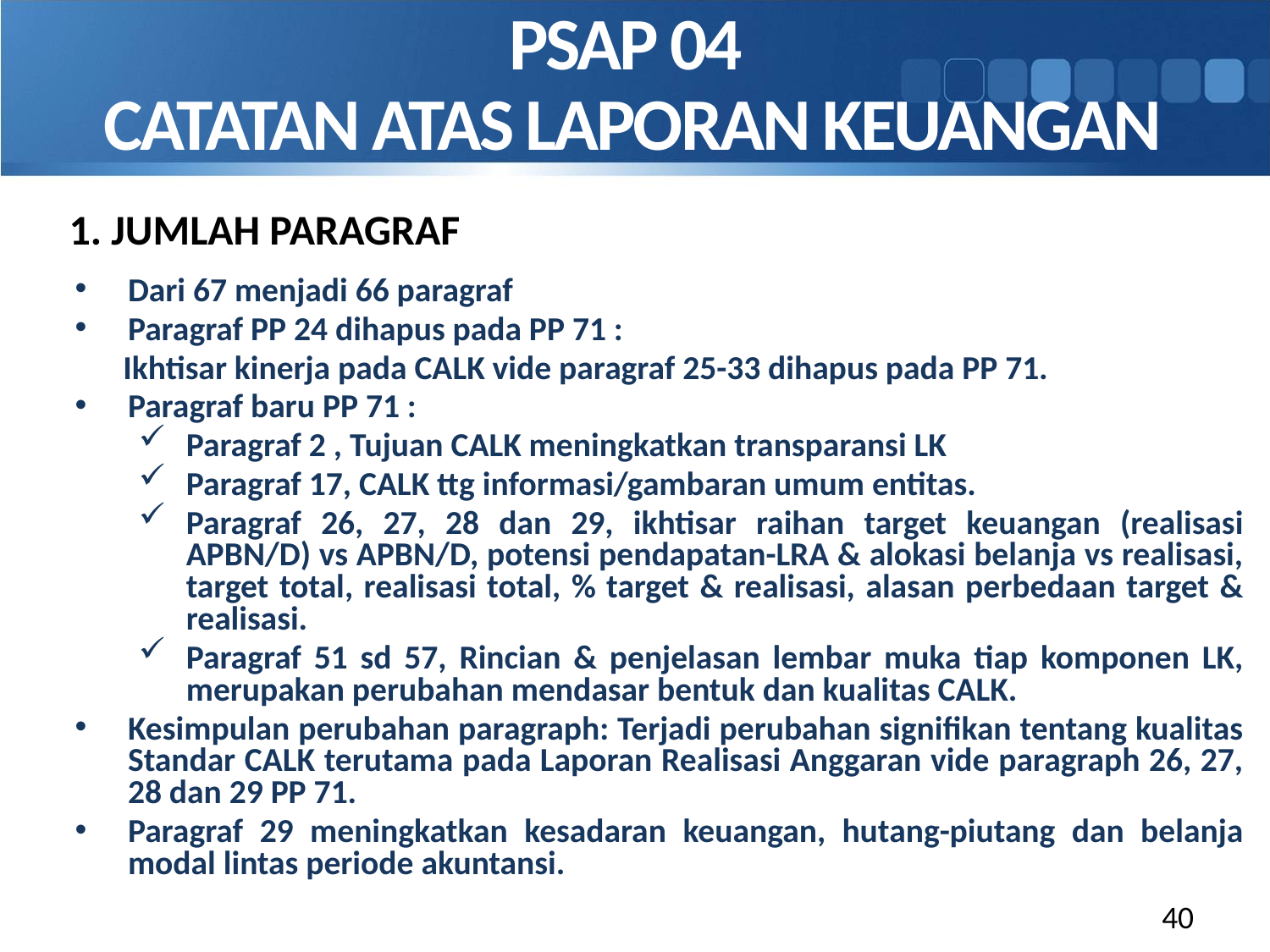

PSAP 04
CATATAN ATAS LAPORAN KEUANGAN
1. JUMLAH PARAGRAF
Dari 67 menjadi 66 paragraf
Paragraf PP 24 dihapus pada PP 71 :
Ikhtisar kinerja pada CALK vide paragraf 25-33 dihapus pada PP 71.
Paragraf baru PP 71 :
Paragraf 2 , Tujuan CALK meningkatkan transparansi LK
Paragraf 17, CALK ttg informasi/gambaran umum entitas.
Paragraf 26, 27, 28 dan 29, ikhtisar raihan target keuangan (realisasi APBN/D) vs APBN/D, potensi pendapatan-LRA & alokasi belanja vs realisasi, target total, realisasi total, % target & realisasi, alasan perbedaan target & realisasi.
Paragraf 51 sd 57, Rincian & penjelasan lembar muka tiap komponen LK, merupakan perubahan mendasar bentuk dan kualitas CALK.
Kesimpulan perubahan paragraph: Terjadi perubahan signifikan tentang kualitas Standar CALK terutama pada Laporan Realisasi Anggaran vide paragraph 26, 27, 28 dan 29 PP 71.
Paragraf 29 meningkatkan kesadaran keuangan, hutang-piutang dan belanja modal lintas periode akuntansi.

40